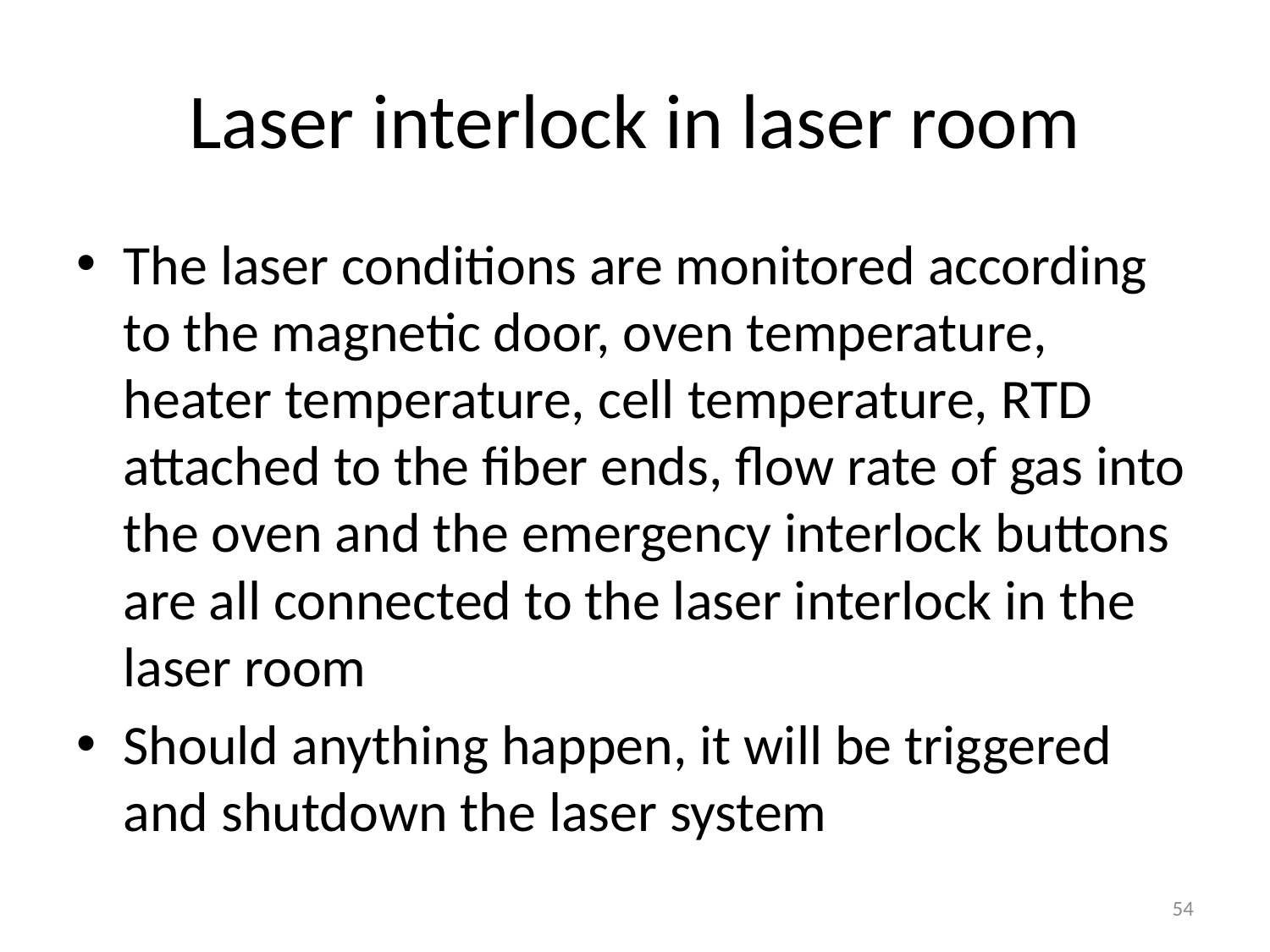

# Laser interlock in laser room
The laser conditions are monitored according to the magnetic door, oven temperature, heater temperature, cell temperature, RTD attached to the fiber ends, flow rate of gas into the oven and the emergency interlock buttons are all connected to the laser interlock in the laser room
Should anything happen, it will be triggered and shutdown the laser system
54